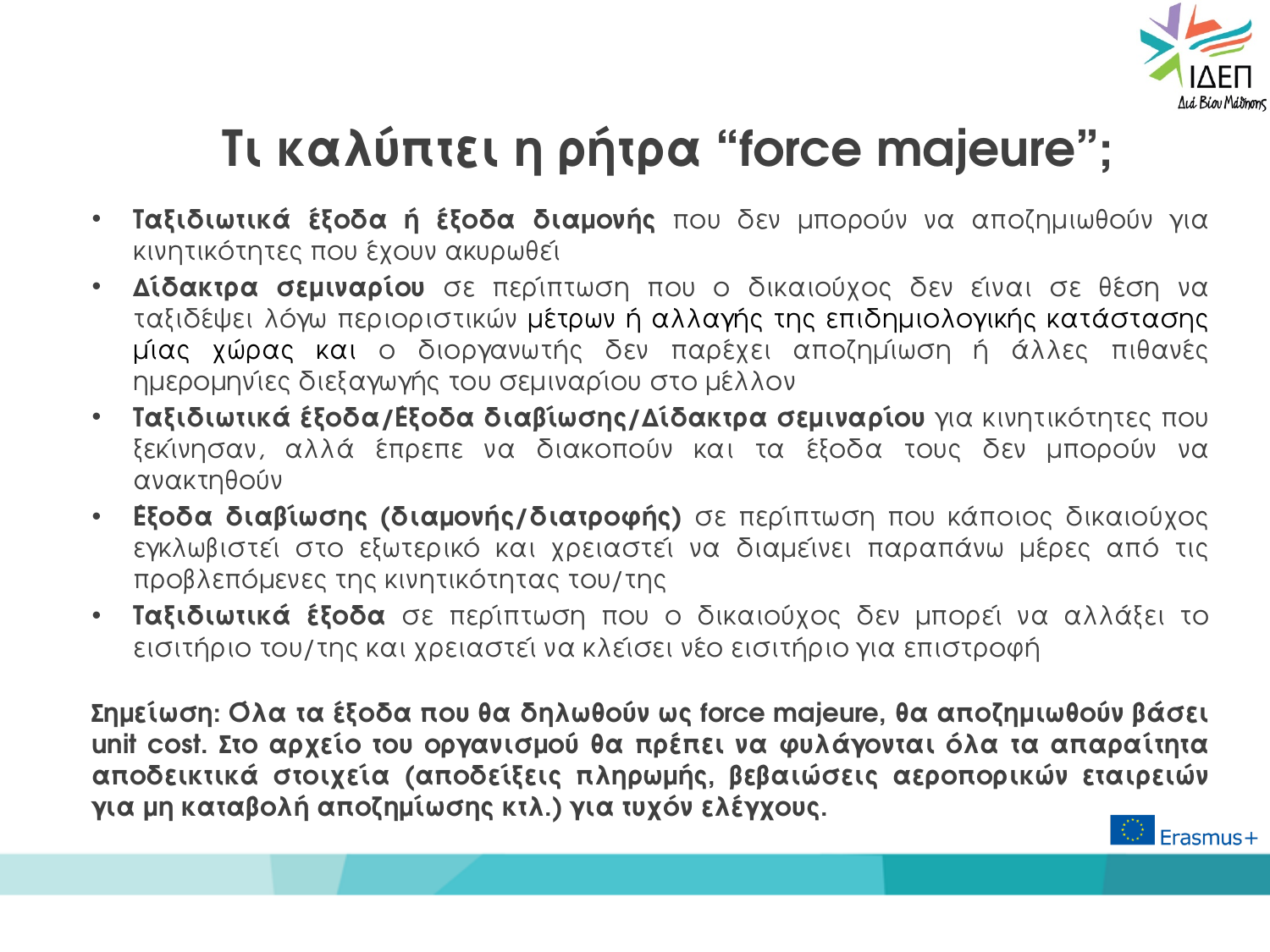

Tι καλύπτει η ρήτρα “force majeure”;
Ταξιδιωτικά έξοδα ή έξοδα διαμονής που δεν μπορούν να αποζημιωθούν για κινητικότητες που έχουν ακυρωθεί
Δίδακτρα σεμιναρίου σε περίπτωση που ο δικαιούχος δεν είναι σε θέση να ταξιδέψει λόγω περιοριστικών μέτρων ή αλλαγής της επιδημιολογικής κατάστασης μίας χώρας και ο διοργανωτής δεν παρέχει αποζημίωση ή άλλες πιθανές ημερομηνίες διεξαγωγής του σεμιναρίου στο μέλλον
Ταξιδιωτικά έξοδα/Έξοδα διαβίωσης/Δίδακτρα σεμιναρίου για κινητικότητες που ξεκίνησαν, αλλά έπρεπε να διακοπούν και τα έξοδα τους δεν μπορούν να ανακτηθούν
Έξοδα διαβίωσης (διαμονής/διατροφής) σε περίπτωση που κάποιος δικαιούχος εγκλωβιστεί στο εξωτερικό και χρειαστεί να διαμείνει παραπάνω μέρες από τις προβλεπόμενες της κινητικότητας του/της
Ταξιδιωτικά έξοδα σε περίπτωση που ο δικαιούχος δεν μπορεί να αλλάξει το εισιτήριο του/της και χρειαστεί να κλείσει νέο εισιτήριο για επιστροφή

Σημείωση: Όλα τα έξοδα που θα δηλωθούν ως force majeure, θα αποζημιωθούν βάσει unit cost. Στο αρχείο του οργανισμού θα πρέπει να φυλάγονται όλα τα απαραίτητα αποδεικτικά στοιχεία (αποδείξεις πληρωμής, βεβαιώσεις αεροπορικών εταιρειών για μη καταβολή αποζημίωσης κτλ.) για τυχόν ελέγχους.